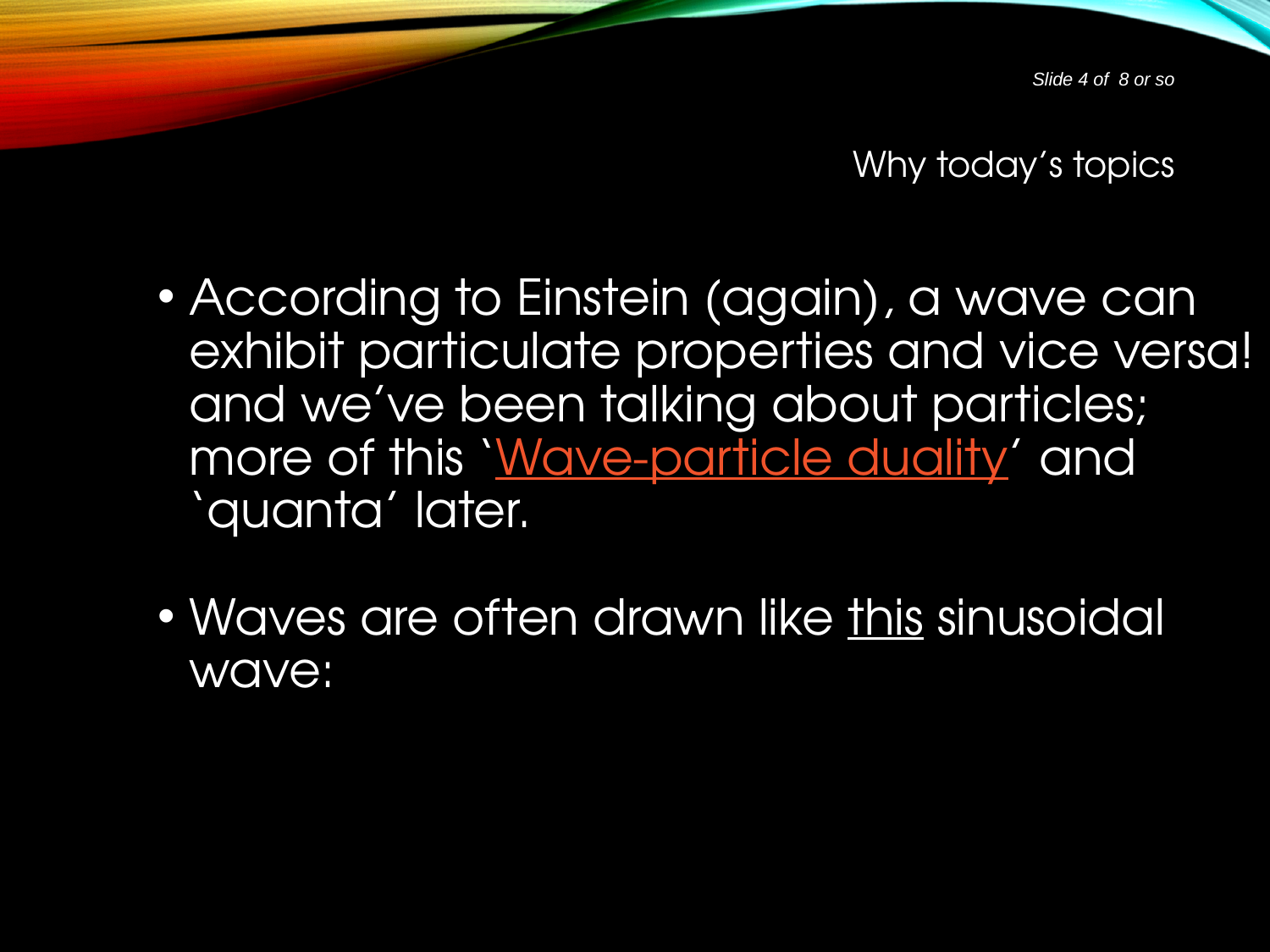

Slide 4 of  8 or so
# Why today’s topics

According to Einstein (again), a wave can exhibit particulate properties and vice versa! and we’ve been talking about particles; more of this ‘Wave-particle duality’ and ‘quanta’ later.

Waves are often drawn like this sinusoidal wave: